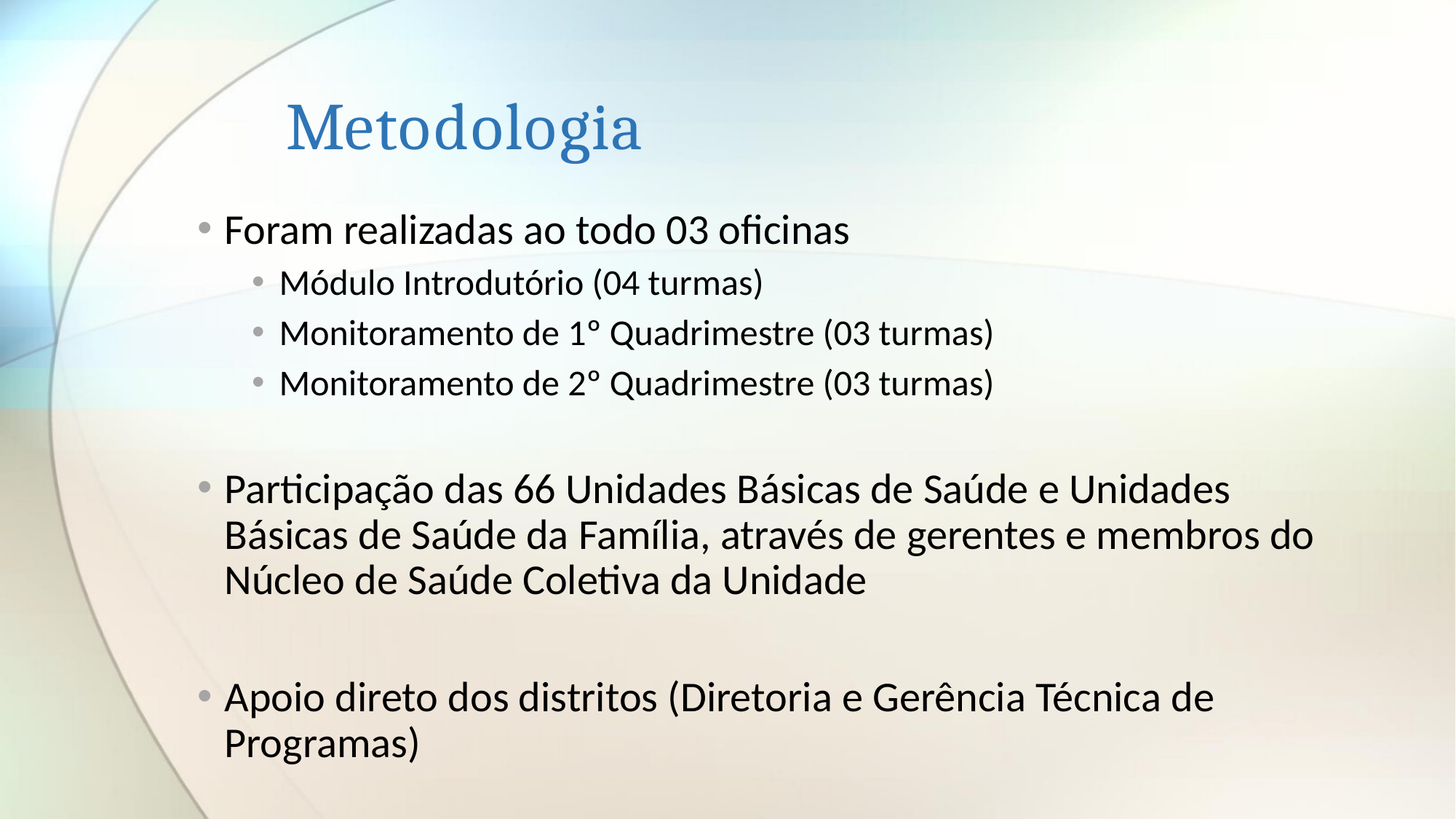

# Metodologia
Foram realizadas ao todo 03 oficinas
Módulo Introdutório (04 turmas)
Monitoramento de 1º Quadrimestre (03 turmas)
Monitoramento de 2º Quadrimestre (03 turmas)

Participação das 66 Unidades Básicas de Saúde e Unidades Básicas de Saúde da Família, através de gerentes e membros do Núcleo de Saúde Coletiva da Unidade

Apoio direto dos distritos (Diretoria e Gerência Técnica de Programas)